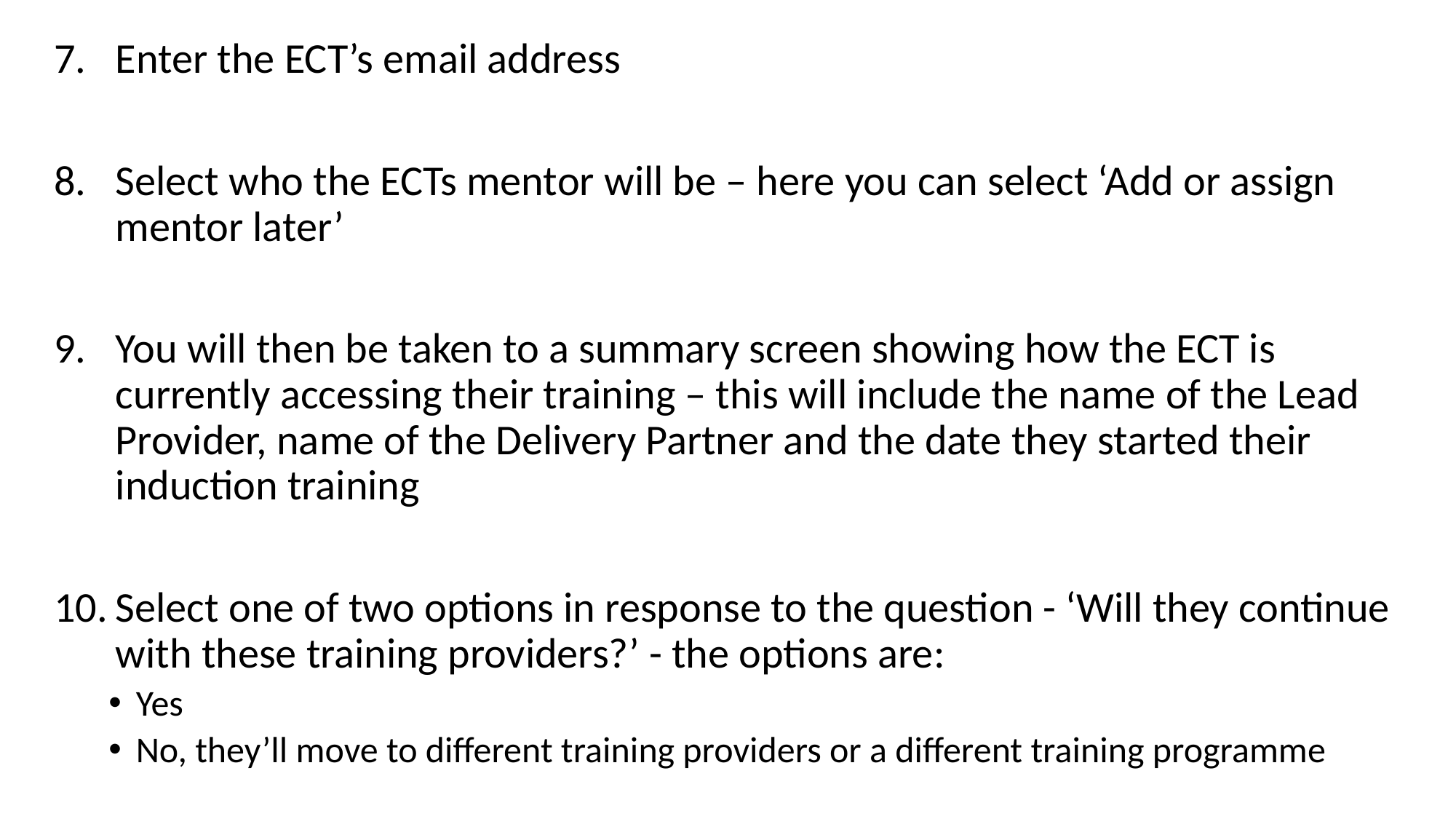

Enter the ECT’s email address

Select who the ECTs mentor will be – here you can select ‘Add or assign mentor later’

You will then be taken to a summary screen showing how the ECT is currently accessing their training – this will include the name of the Lead Provider, name of the Delivery Partner and the date they started their induction training

Select one of two options in response to the question - ‘Will they continue with these training providers?’ - the options are:
Yes
No, they’ll move to different training providers or a different training programme